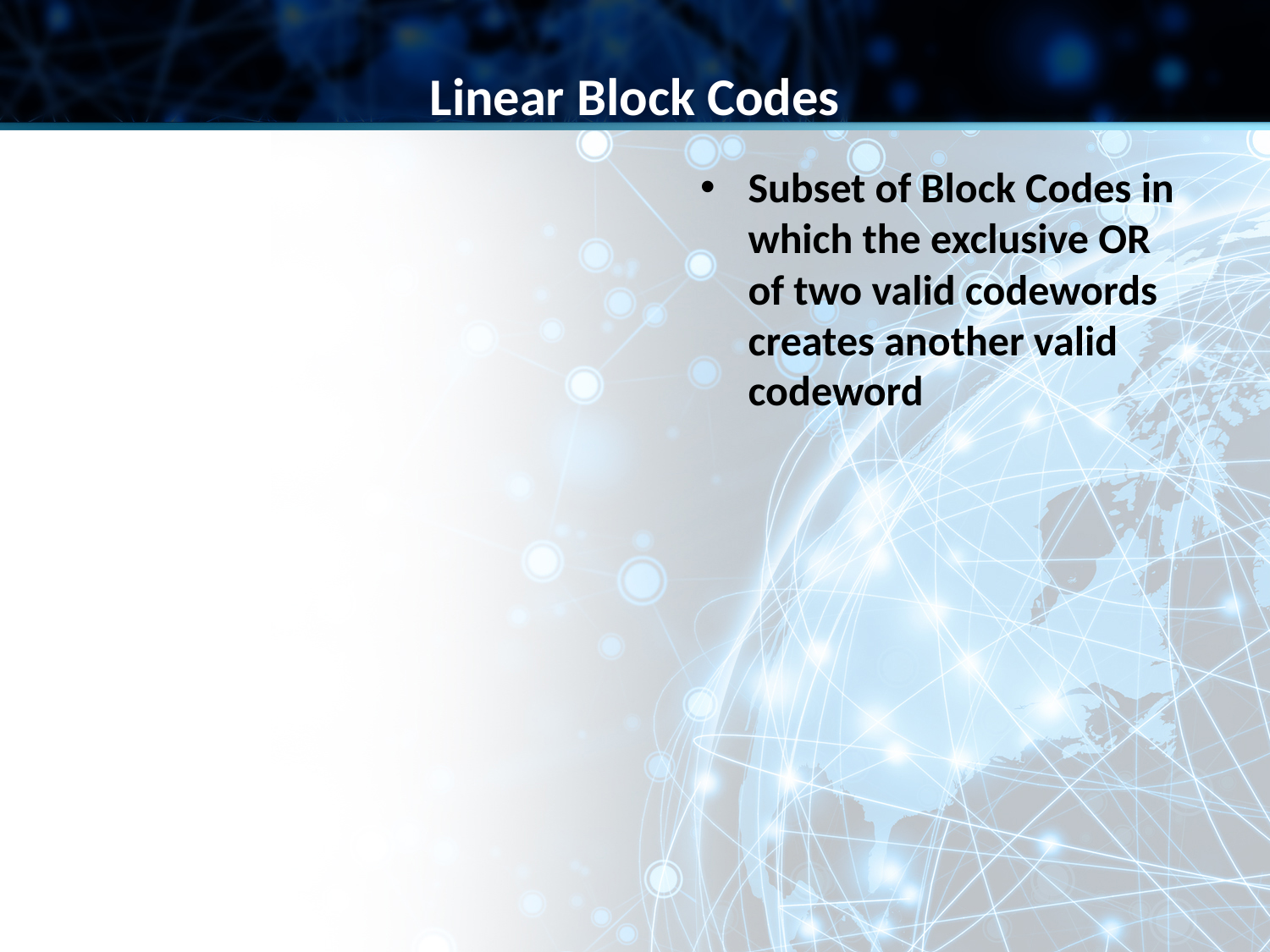

Linear Block Codes
Subset of Block Codes in which the exclusive OR of two valid codewords creates another valid codeword